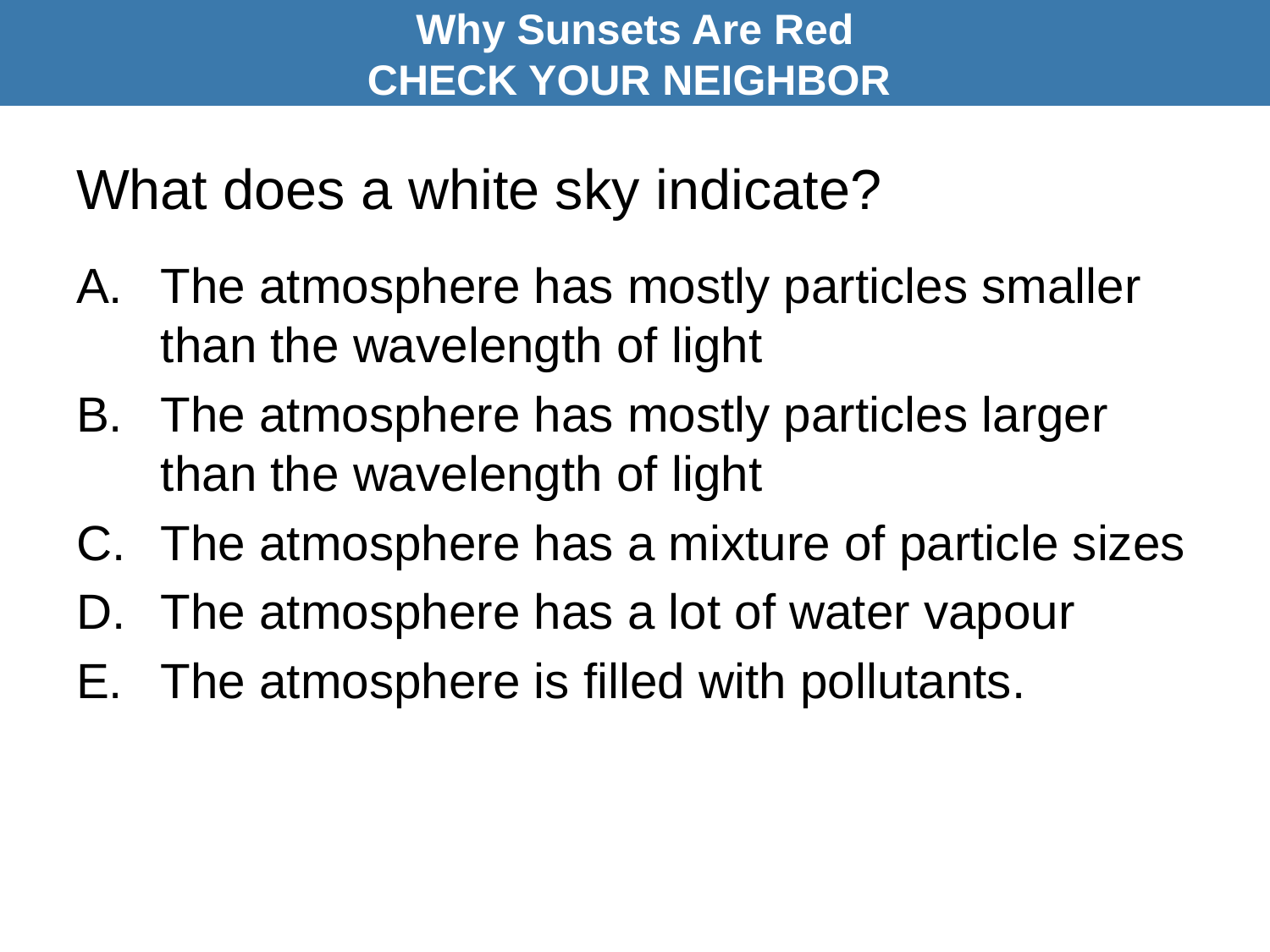

Why Sunsets Are Red
CHECK YOUR NEIGHBOR
# What does a white sky indicate?
The atmosphere has mostly particles smaller than the wavelength of light
The atmosphere has mostly particles larger than the wavelength of light
The atmosphere has a mixture of particle sizes
The atmosphere has a lot of water vapour
The atmosphere is filled with pollutants.